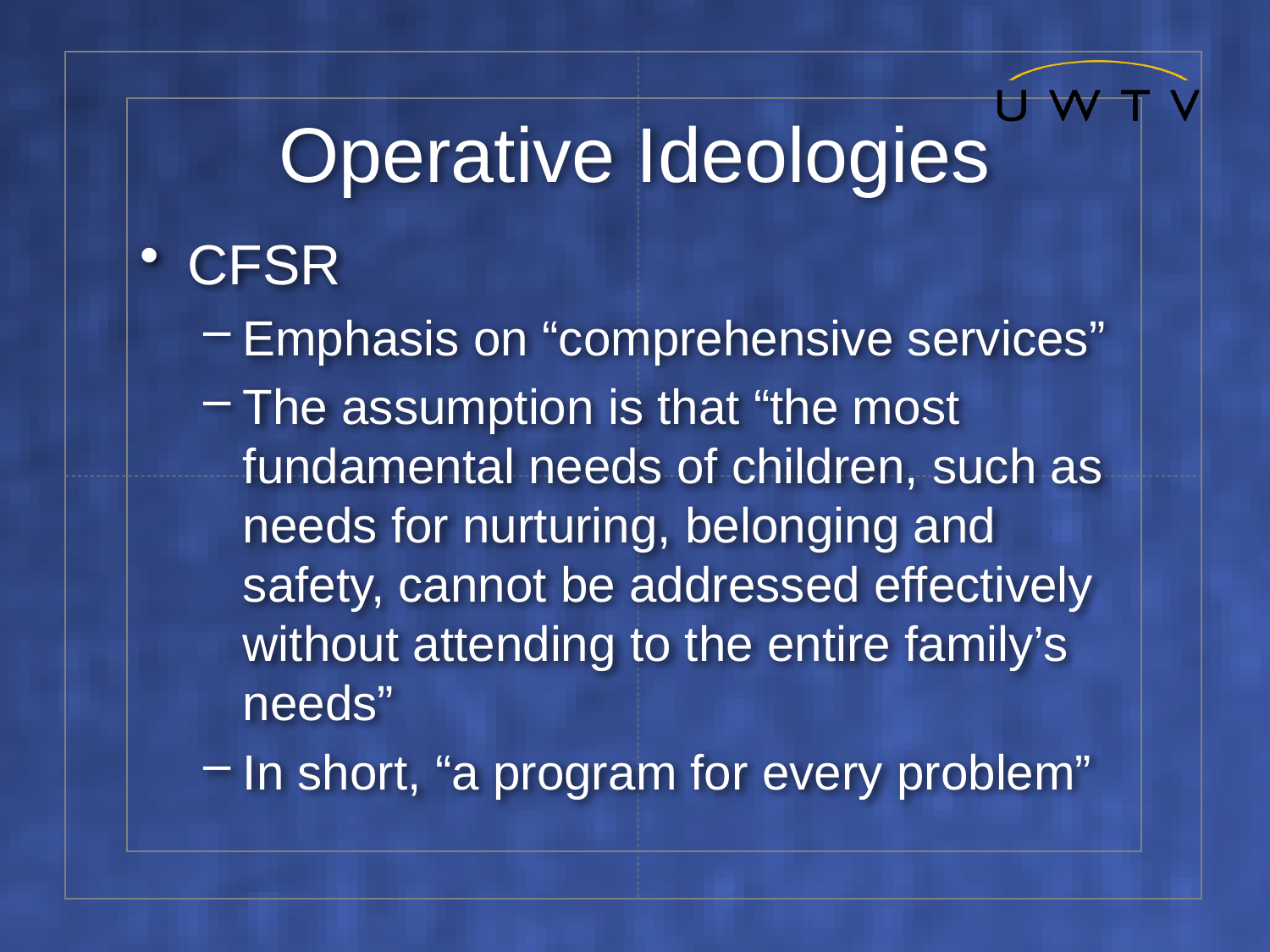

# Operative Ideologies
CFSR
Emphasis on “comprehensive services”
The assumption is that “the most fundamental needs of children, such as needs for nurturing, belonging and safety, cannot be addressed effectively without attending to the entire family’s needs”
In short, “a program for every problem”